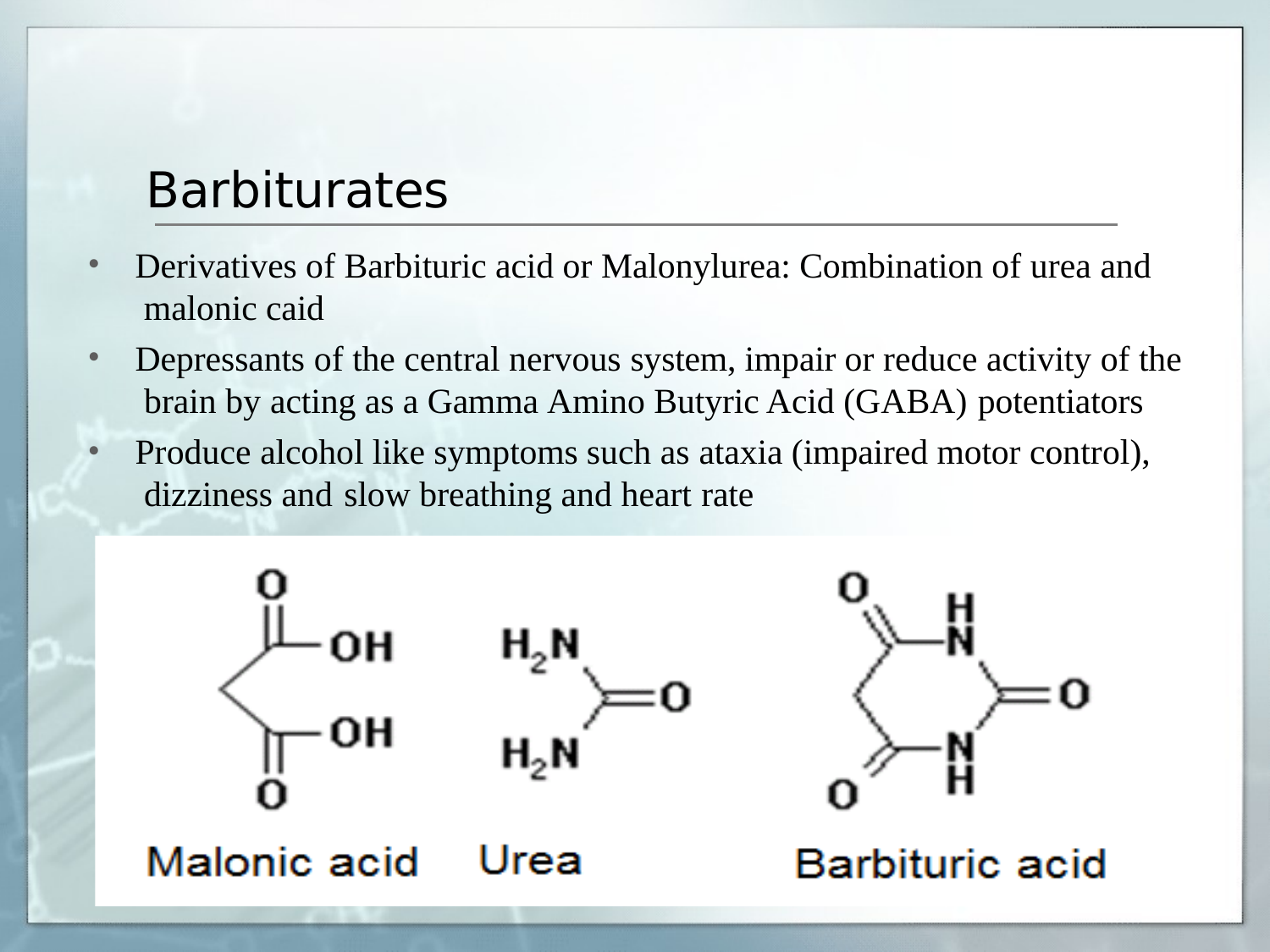

# Barbiturates

•
Derivatives of Barbituric acid or Malonylurea: Combination of urea and  malonic caid
Depressants of the central nervous system, impair or reduce activity of the  brain by acting as a Gamma Amino Butyric Acid (GABA) potentiators
Produce alcohol like symptoms such as ataxia (impaired motor control),  dizziness and	slow breathing and heart rate
•
•